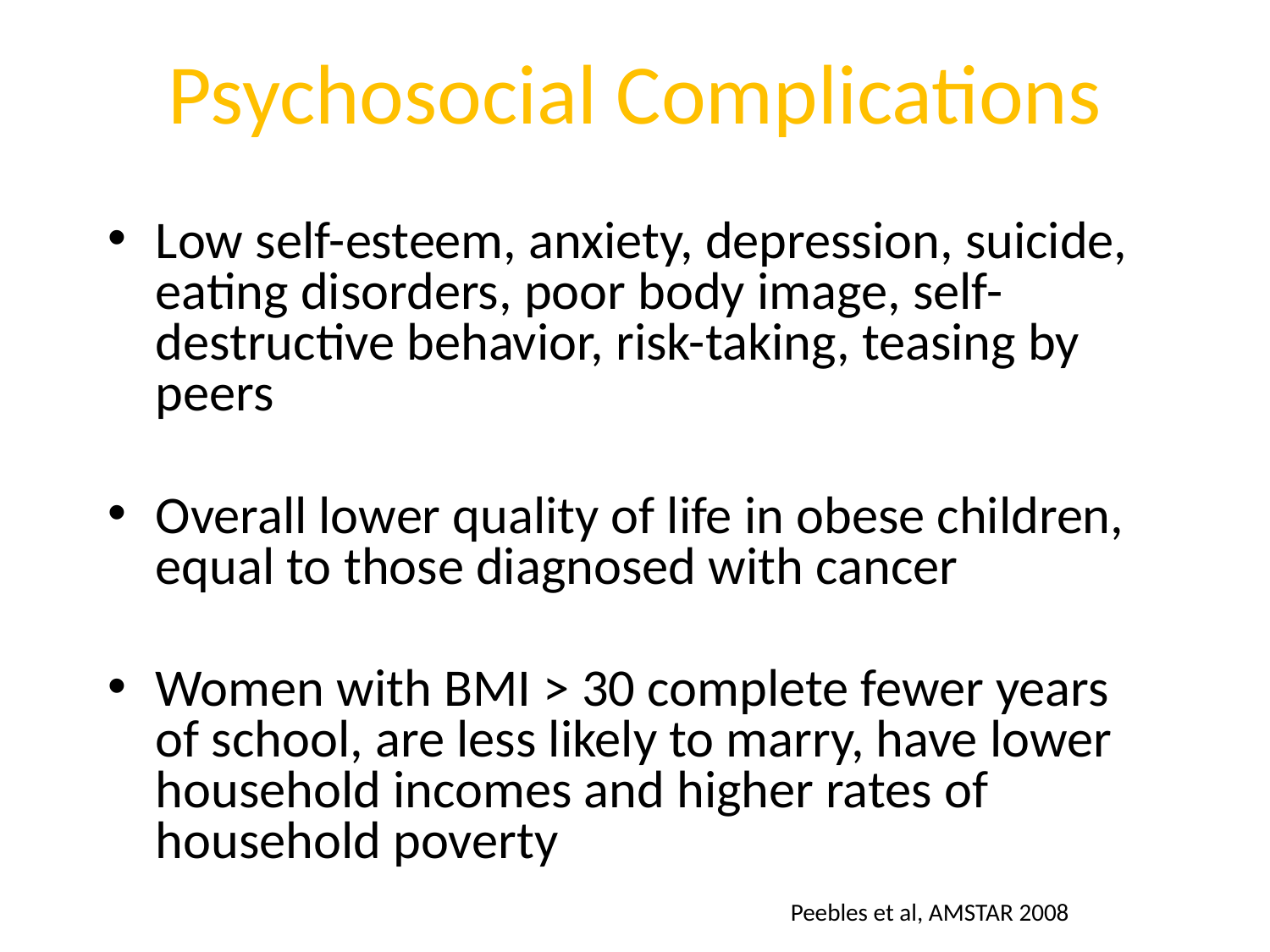

# Psychosocial Complications

Low self-esteem, anxiety, depression, suicide, eating disorders, poor body image, self-destructive behavior, risk-taking, teasing by peers

Overall lower quality of life in obese children, equal to those diagnosed with cancer

Women with BMI > 30 complete fewer years of school, are less likely to marry, have lower household incomes and higher rates of household poverty

						Peebles et al, AMSTAR 2008